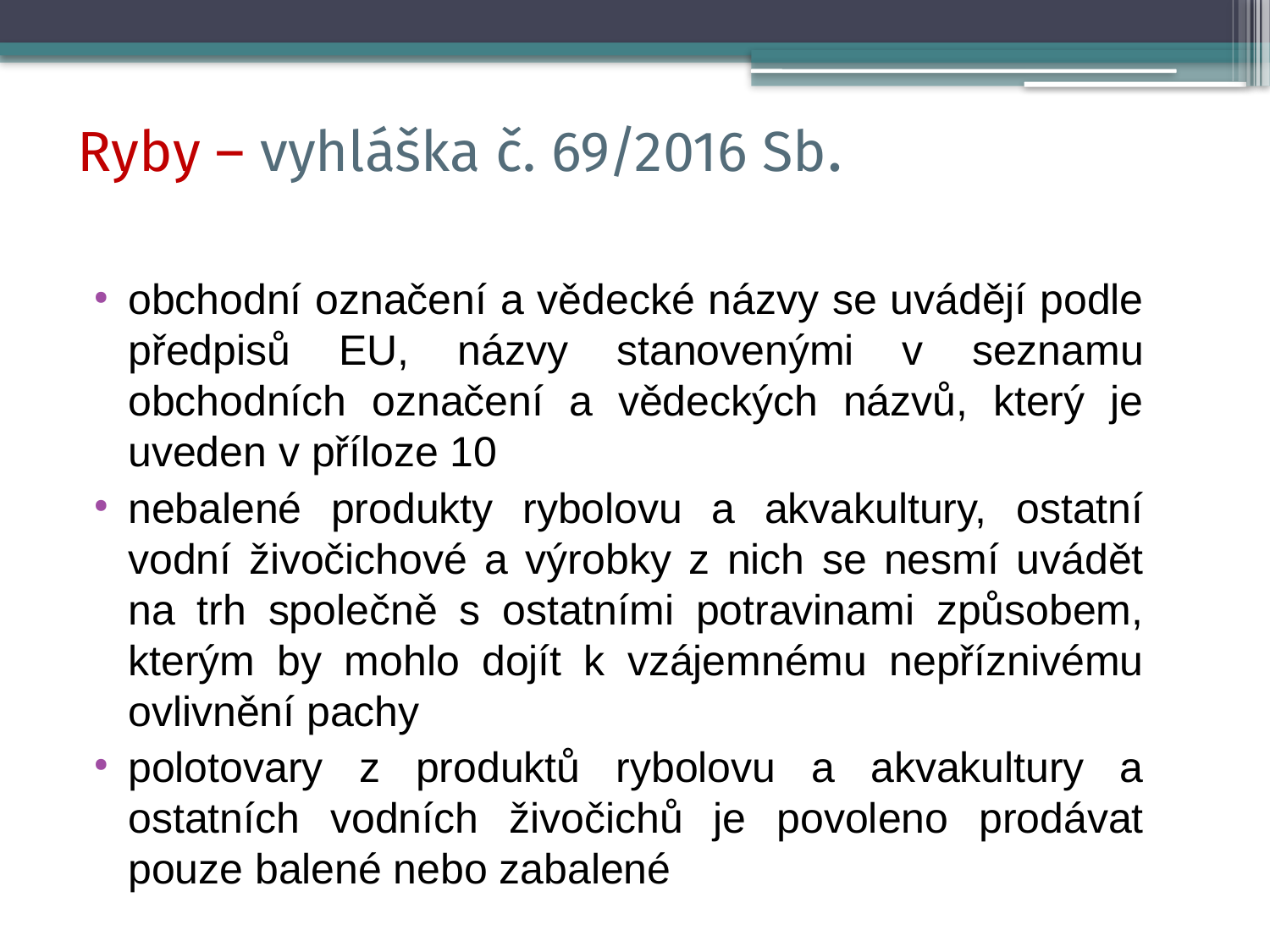

# Ryby – vyhláška č. 69/2016 Sb.
obchodní označení a vědecké názvy se uvádějí podle předpisů EU, názvy stanovenými v seznamu obchodních označení a vědeckých názvů, který je uveden v příloze 10
nebalené produkty rybolovu a akvakultury, ostatní vodní živočichové a výrobky z nich se nesmí uvádět na trh společně s ostatními potravinami způsobem, kterým by mohlo dojít k vzájemnému nepříznivému ovlivnění pachy
polotovary z produktů rybolovu a akvakultury a ostatních vodních živočichů je povoleno prodávat pouze balené nebo zabalené